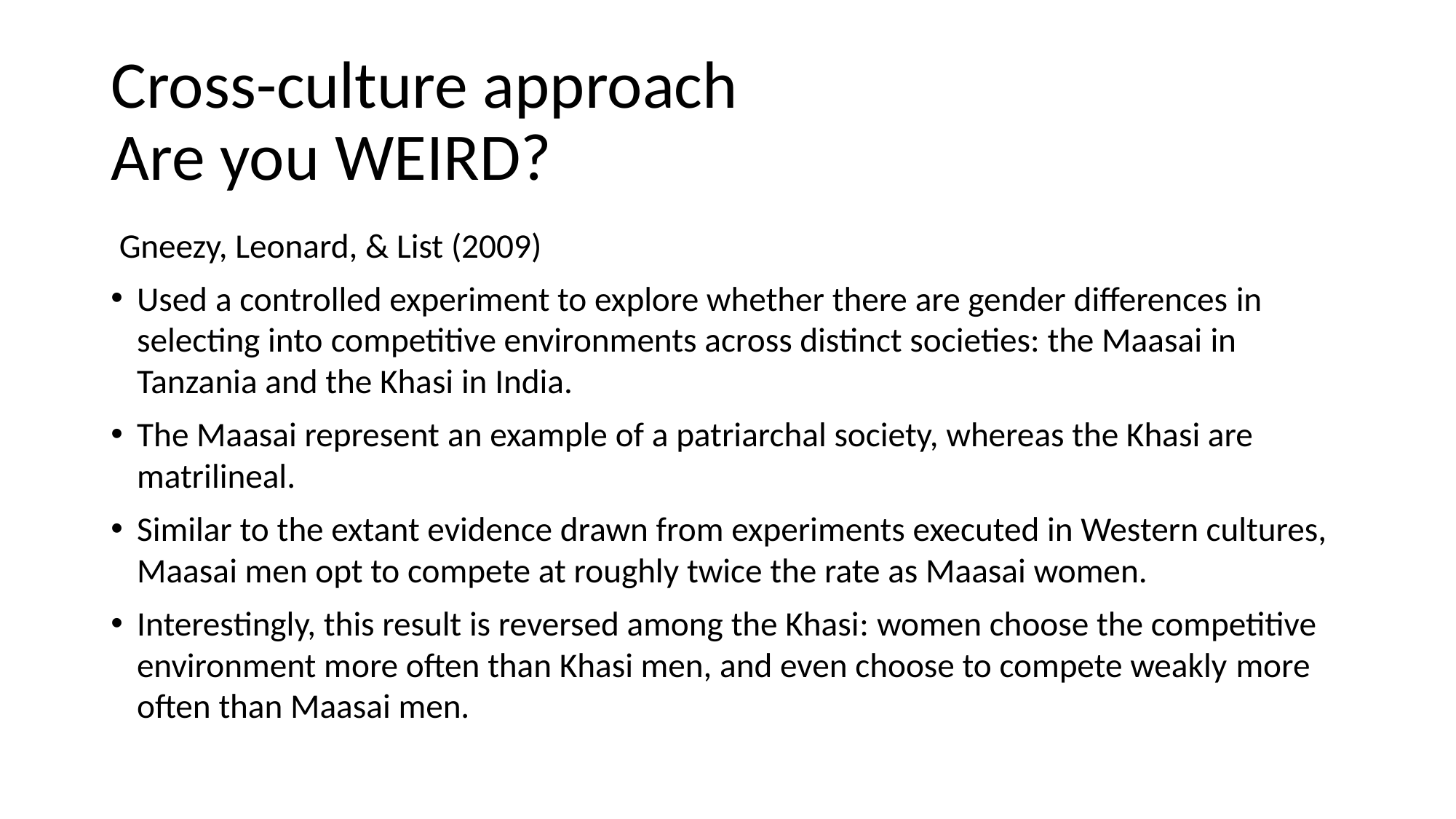

# Cross-culture approach Are you WEIRD?
Gneezy, Leonard, & List (2009)
Used a controlled experiment to explore whether there are gender differences in selecting into competitive environments across distinct societies: the Maasai in Tanzania and the Khasi in India.
The Maasai represent an example of a patriarchal society, whereas the Khasi are matrilineal.
Similar to the extant evidence drawn from experiments executed in Western cultures, Maasai men opt to compete at roughly twice the rate as Maasai women.
Interestingly, this result is reversed among the Khasi: women choose the competitive environment more often than Khasi men, and even choose to compete weakly more often than Maasai men.